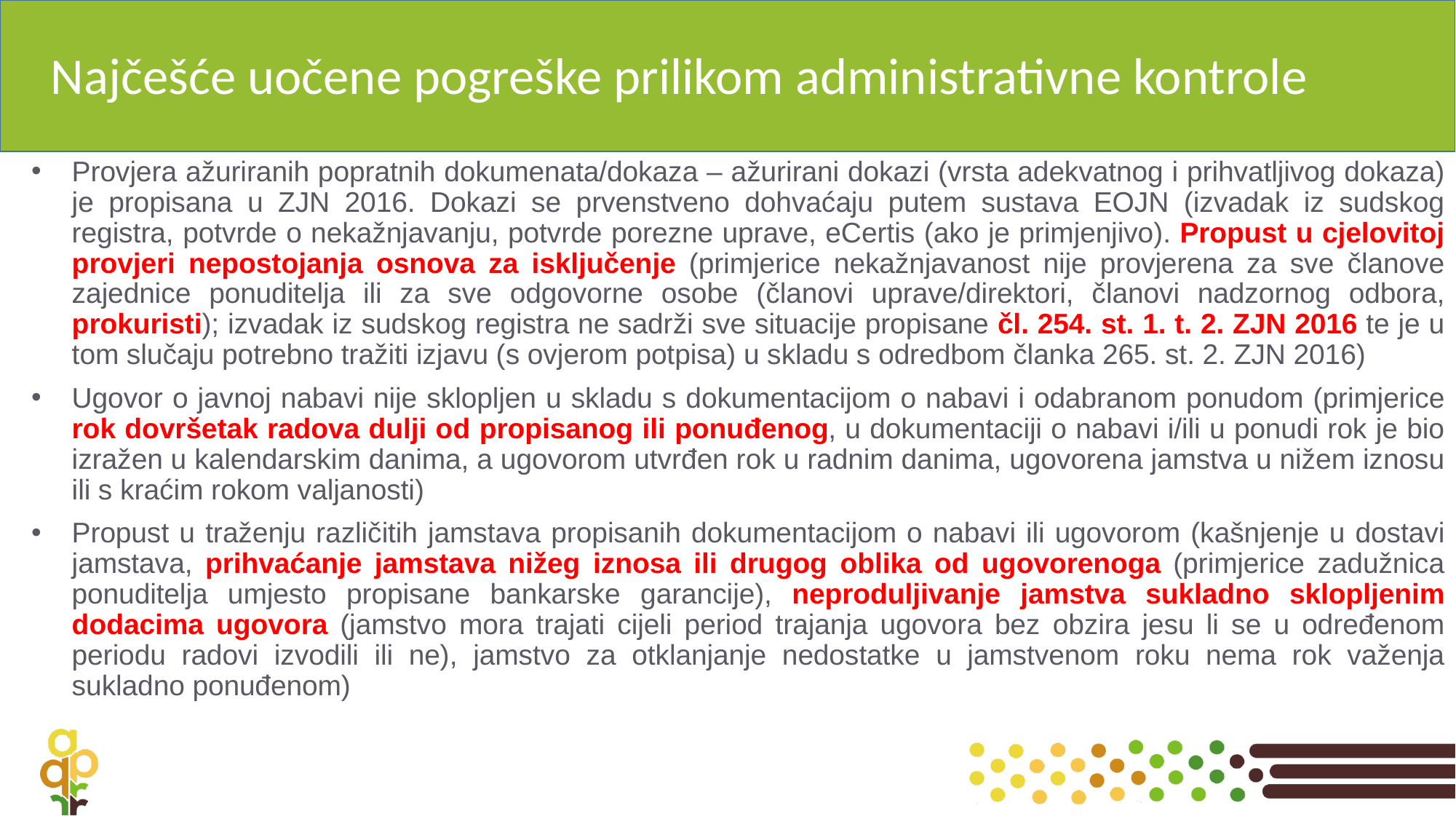

# Najčešće uočene pogreške prilikom administrativne kontrole
Provjera ažuriranih popratnih dokumenata/dokaza – ažurirani dokazi (vrsta adekvatnog i prihvatljivog dokaza) je propisana u ZJN 2016. Dokazi se prvenstveno dohvaćaju putem sustava EOJN (izvadak iz sudskog registra, potvrde o nekažnjavanju, potvrde porezne uprave, eCertis (ako je primjenjivo). Propust u cjelovitoj provjeri nepostojanja osnova za isključenje (primjerice nekažnjavanost nije provjerena za sve članove zajednice ponuditelja ili za sve odgovorne osobe (članovi uprave/direktori, članovi nadzornog odbora, prokuristi); izvadak iz sudskog registra ne sadrži sve situacije propisane čl. 254. st. 1. t. 2. ZJN 2016 te je u tom slučaju potrebno tražiti izjavu (s ovjerom potpisa) u skladu s odredbom članka 265. st. 2. ZJN 2016)
Ugovor o javnoj nabavi nije sklopljen u skladu s dokumentacijom o nabavi i odabranom ponudom (primjerice rok dovršetak radova dulji od propisanog ili ponuđenog, u dokumentaciji o nabavi i/ili u ponudi rok je bio izražen u kalendarskim danima, a ugovorom utvrđen rok u radnim danima, ugovorena jamstva u nižem iznosu ili s kraćim rokom valjanosti)
Propust u traženju različitih jamstava propisanih dokumentacijom o nabavi ili ugovorom (kašnjenje u dostavi jamstava, prihvaćanje jamstava nižeg iznosa ili drugog oblika od ugovorenoga (primjerice zadužnica ponuditelja umjesto propisane bankarske garancije), neproduljivanje jamstva sukladno sklopljenim dodacima ugovora (jamstvo mora trajati cijeli period trajanja ugovora bez obzira jesu li se u određenom periodu radovi izvodili ili ne), jamstvo za otklanjanje nedostatke u jamstvenom roku nema rok važenja sukladno ponuđenom)